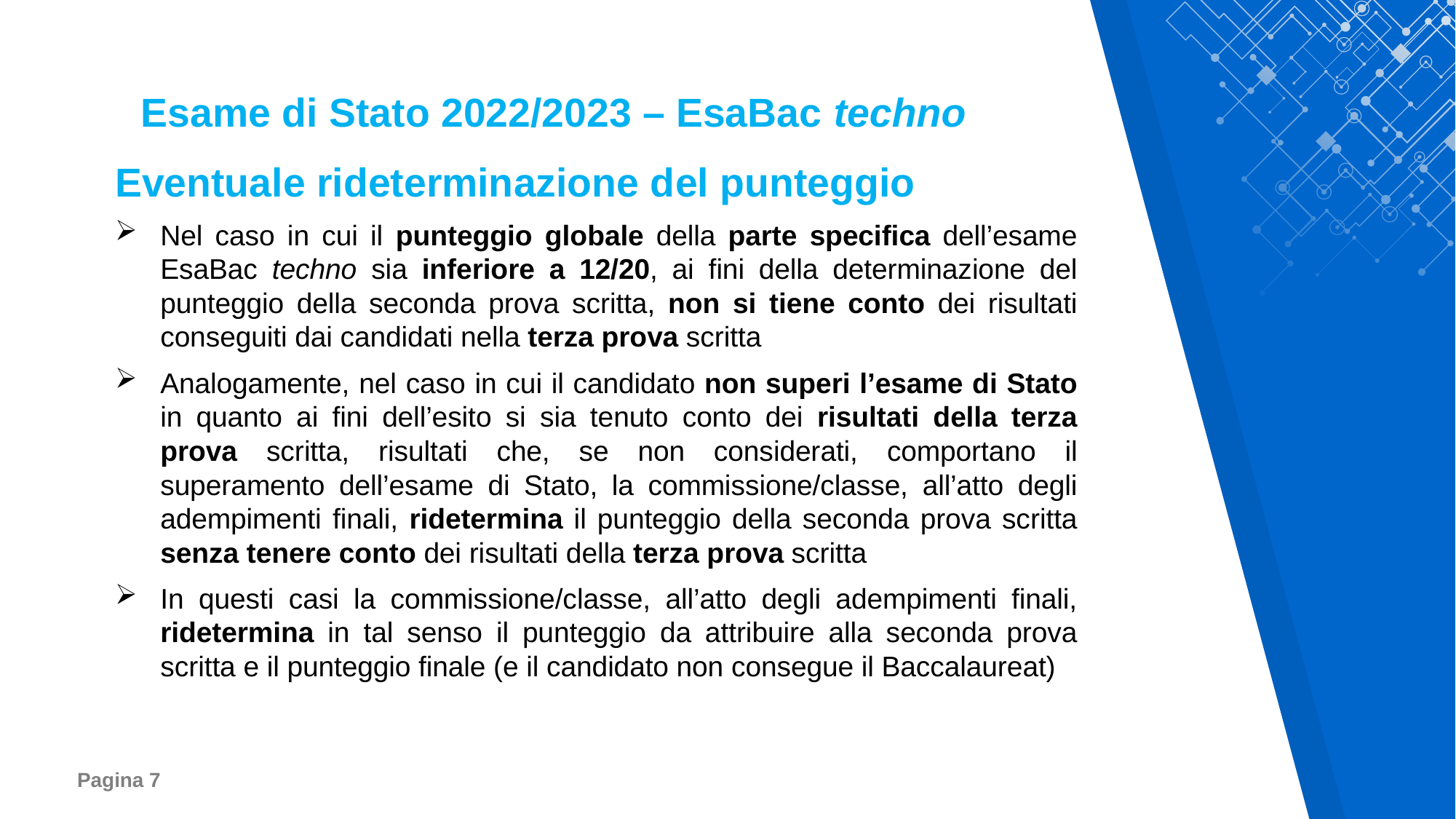

Esame di Stato 2022/2023 – EsaBac techno

Eventuale rideterminazione del punteggio
Nel caso in cui il punteggio globale della parte specifica dell’esame EsaBac techno sia inferiore a 12/20, ai fini della determinazione del punteggio della seconda prova scritta, non si tiene conto dei risultati conseguiti dai candidati nella terza prova scritta
Analogamente, nel caso in cui il candidato non superi l’esame di Stato in quanto ai fini dell’esito si sia tenuto conto dei risultati della terza prova scritta, risultati che, se non considerati, comportano il superamento dell’esame di Stato, la commissione/classe, all’atto degli adempimenti finali, ridetermina il punteggio della seconda prova scritta senza tenere conto dei risultati della terza prova scritta
In questi casi la commissione/classe, all’atto degli adempimenti finali, ridetermina in tal senso il punteggio da attribuire alla seconda prova scritta e il punteggio finale (e il candidato non consegue il Baccalaureat)